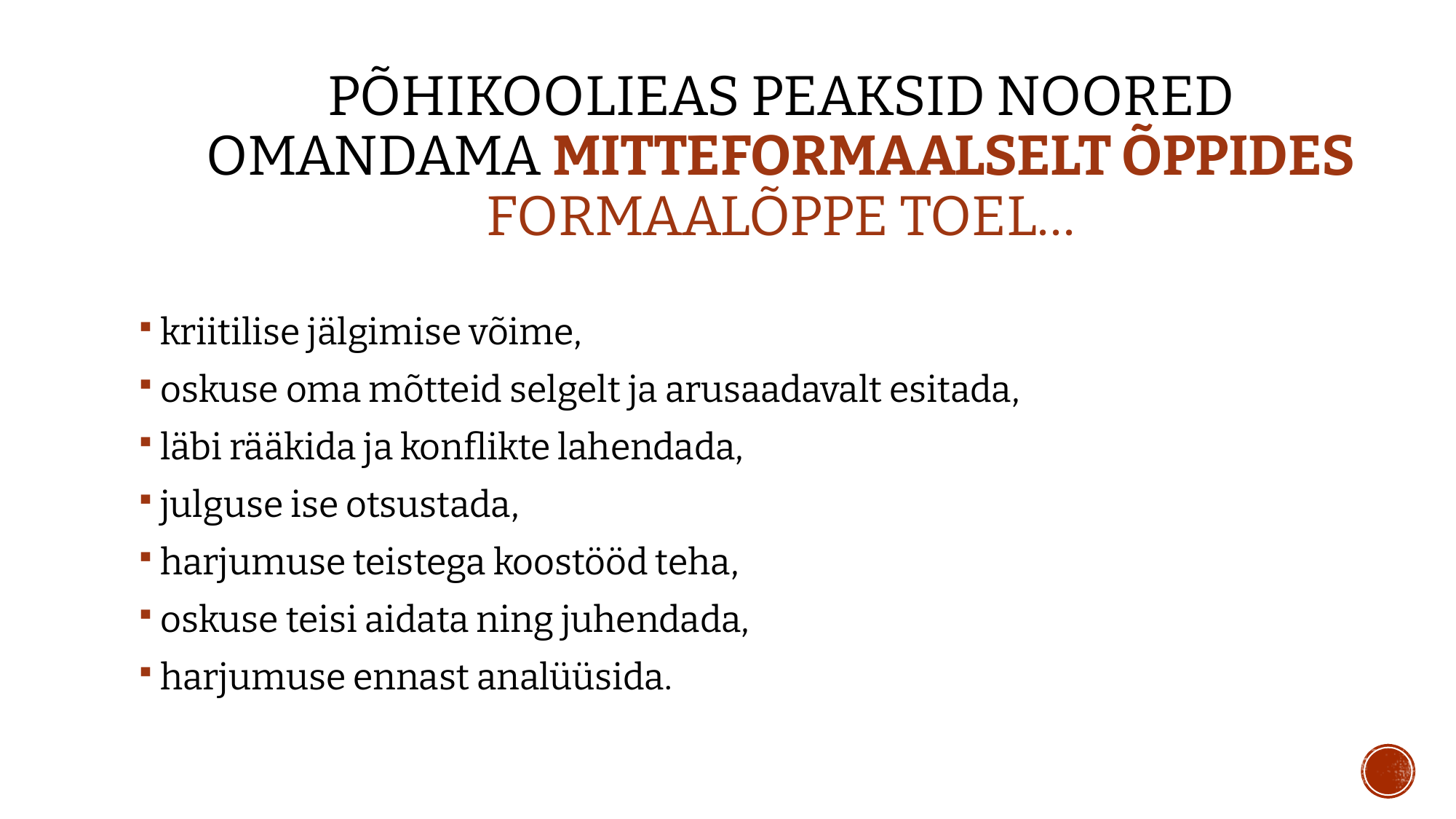

# Põhikoolieas peaksid noored omandama mitteformaalselt õppides formaalõppe toel…

kriitilise jälgimise võime,
oskuse oma mõtteid selgelt ja arusaadavalt esitada,
läbi rääkida ja konflikte lahendada,
julguse ise otsustada,
harjumuse teistega koostööd teha,
oskuse teisi aidata ning juhendada,
harjumuse ennast analüüsida.